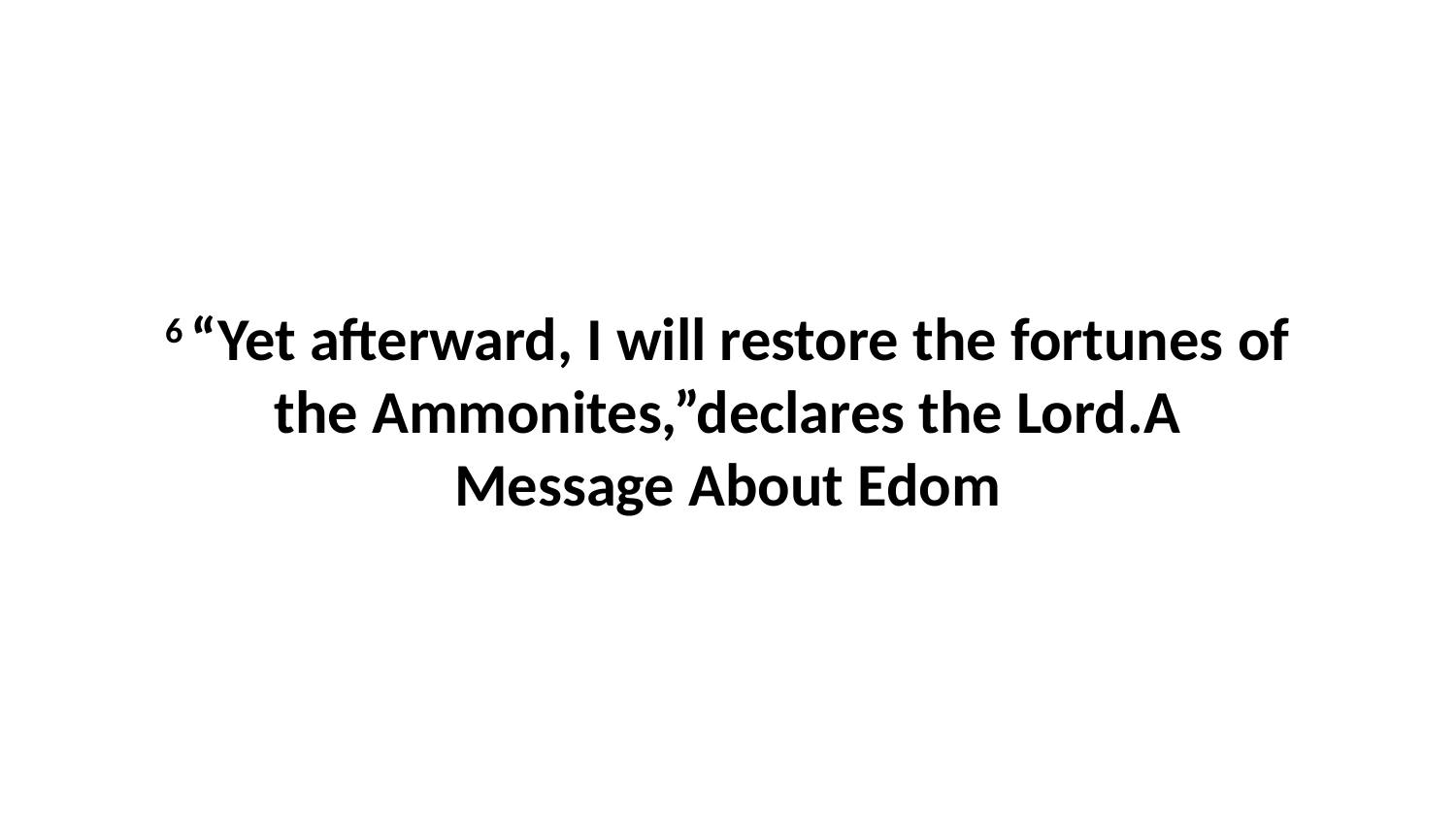

6 “Yet afterward, I will restore the fortunes of the Ammonites,”declares the Lord.A Message About Edom